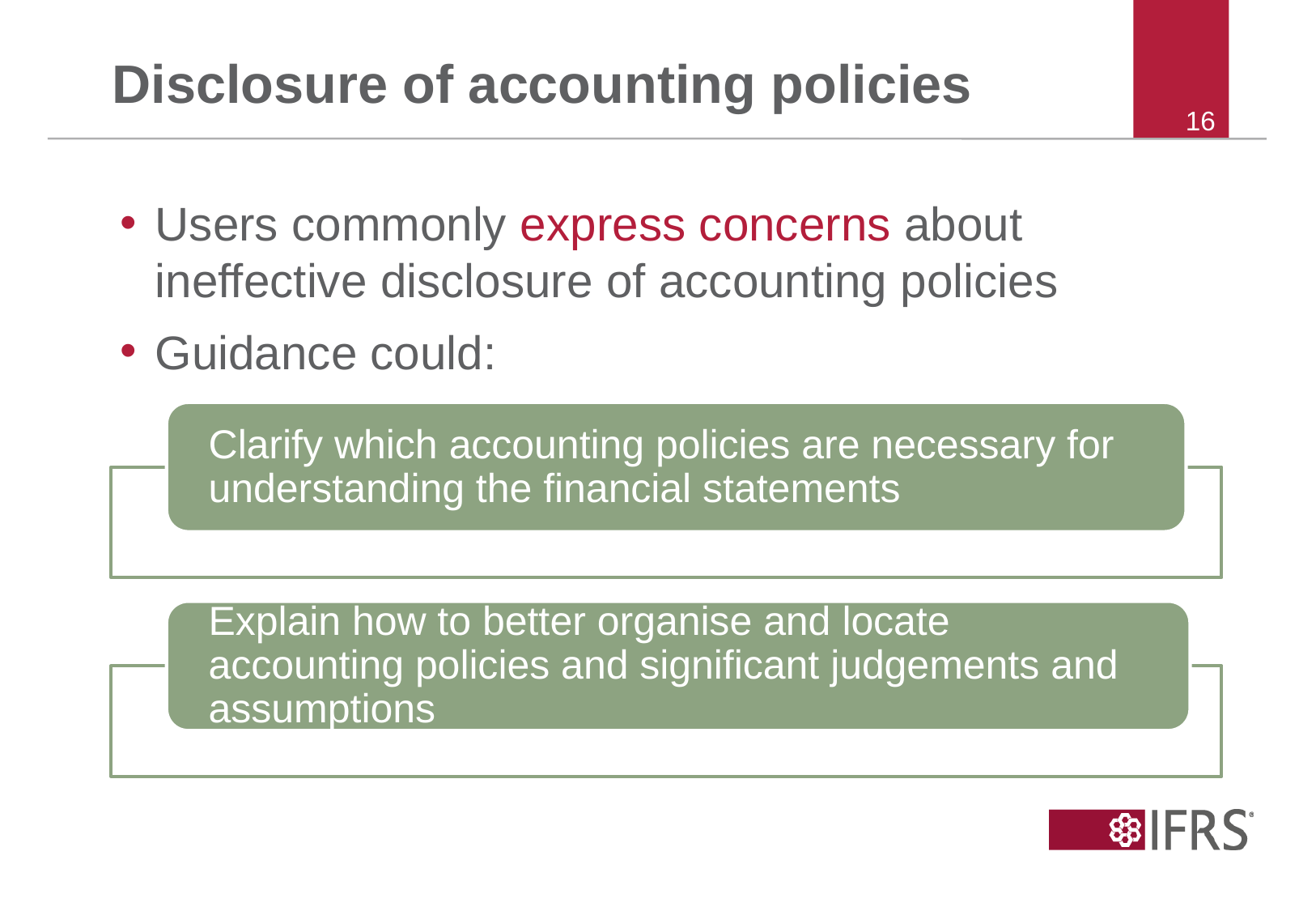

# Disclosure of accounting policies
16
Users commonly express concerns about ineffective disclosure of accounting policies
Guidance could:

Clarify which accounting policies are necessary for understanding the financial statements
Explain how to better organise and locate accounting policies and significant judgements and assumptions